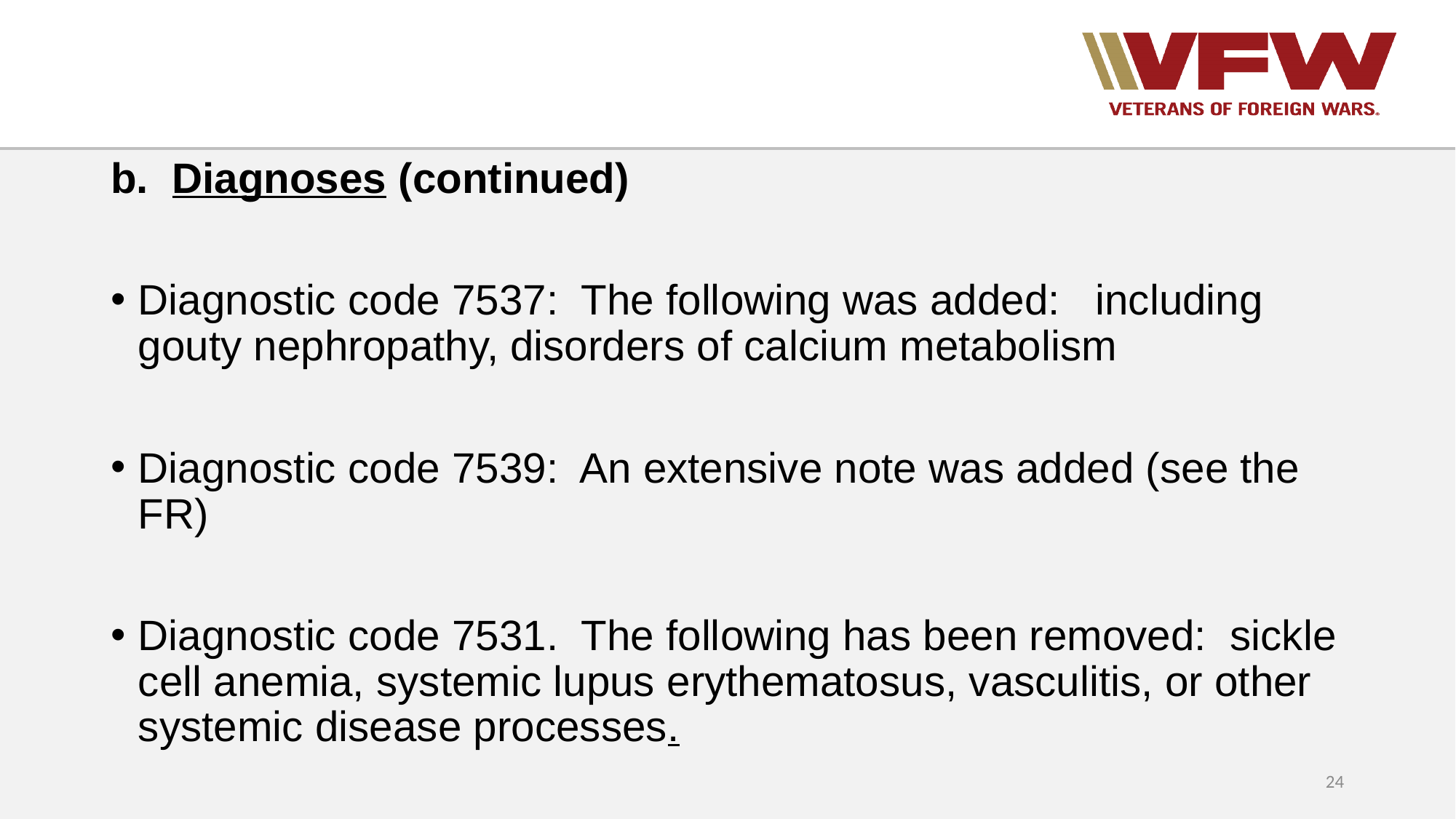

b.  Diagnoses (continued)

Diagnostic code 7537:  The following was added:   including gouty nephropathy, disorders of calcium metabolism

Diagnostic code 7539:  An extensive note was added (see the FR)

Diagnostic code 7531.  The following has been removed:  sickle cell anemia, systemic lupus erythematosus, vasculitis, or other systemic disease processes.

24